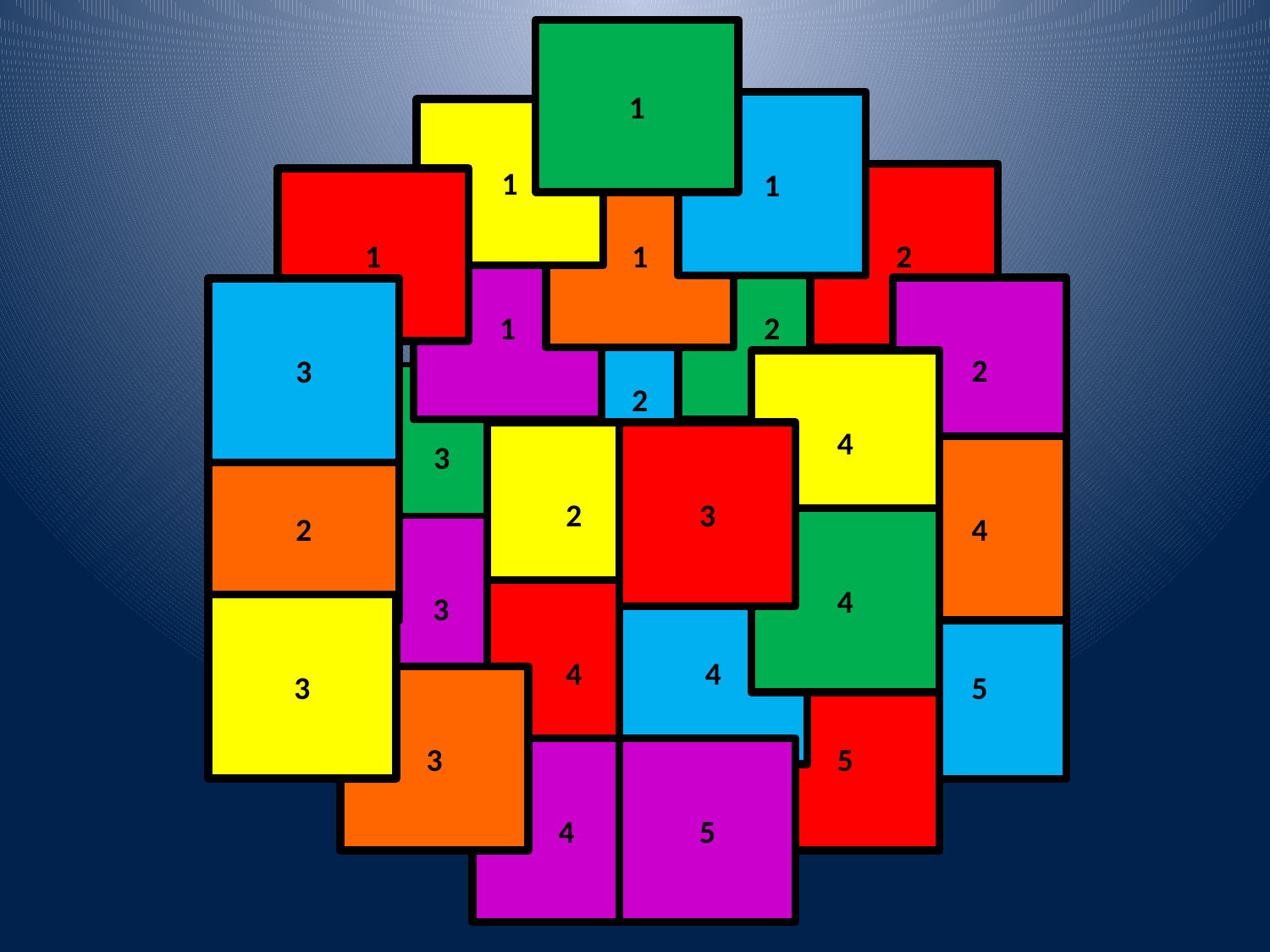

1
1
1
1
2
1
1
2
2
3
2
4
3
2
3
4
2
4
3
4
4
3
5
3
5
4
5